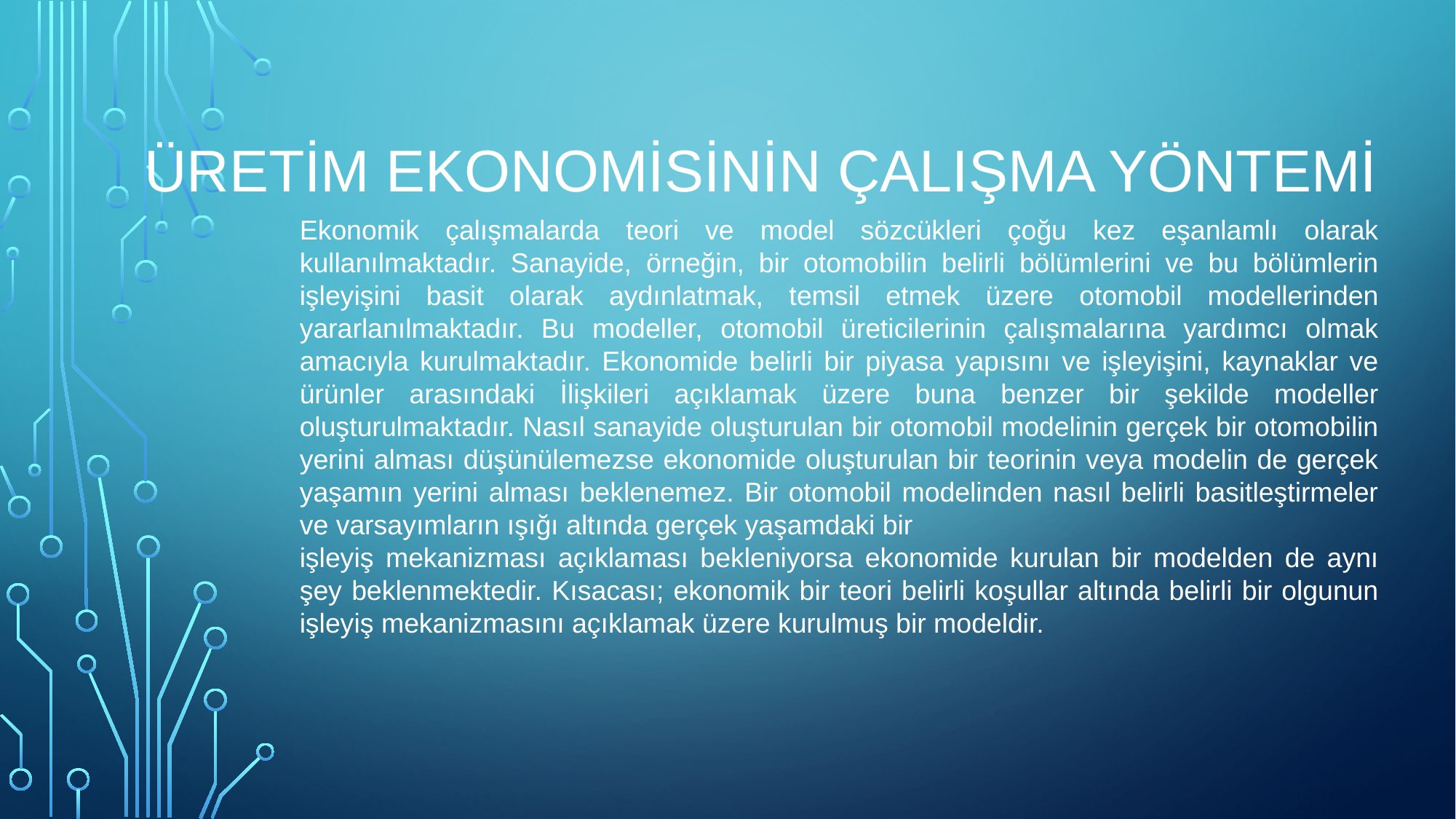

# Üretim Ekonomisinin Çalışma Yöntemi
Ekonomik çalışmalarda teori ve model sözcükleri çoğu kez eşanlamlı olarak kullanılmaktadır. Sanayide, örneğin, bir otomobilin belirli bölümlerini ve bu bölümlerin işleyişini basit olarak aydınlatmak, temsil etmek üzere otomobil modellerinden yararlanılmaktadır. Bu modeller, otomobil üreticilerinin çalışmalarına yardımcı olmak amacıyla kurulmaktadır. Ekonomide belirli bir piyasa yapısını ve işleyişini, kaynaklar ve ürünler arasındaki İlişkileri açıklamak üzere buna benzer bir şekilde modeller oluşturulmaktadır. Nasıl sanayide oluşturulan bir otomobil modelinin gerçek bir otomobilin yerini alması düşünülemezse ekonomide oluşturulan bir teorinin veya modelin de gerçek yaşamın yerini alması beklenemez. Bir otomobil modelinden nasıl belirli basitleştirmeler ve varsayımların ışığı altında gerçek yaşamdaki bir
işleyiş mekanizması açıklaması bekleniyorsa ekonomide kurulan bir modelden de aynı şey beklenmektedir. Kısacası; ekonomik bir teori belirli koşullar altında belirli bir olgunun işleyiş mekanizmasını açıklamak üzere kurulmuş bir modeldir.